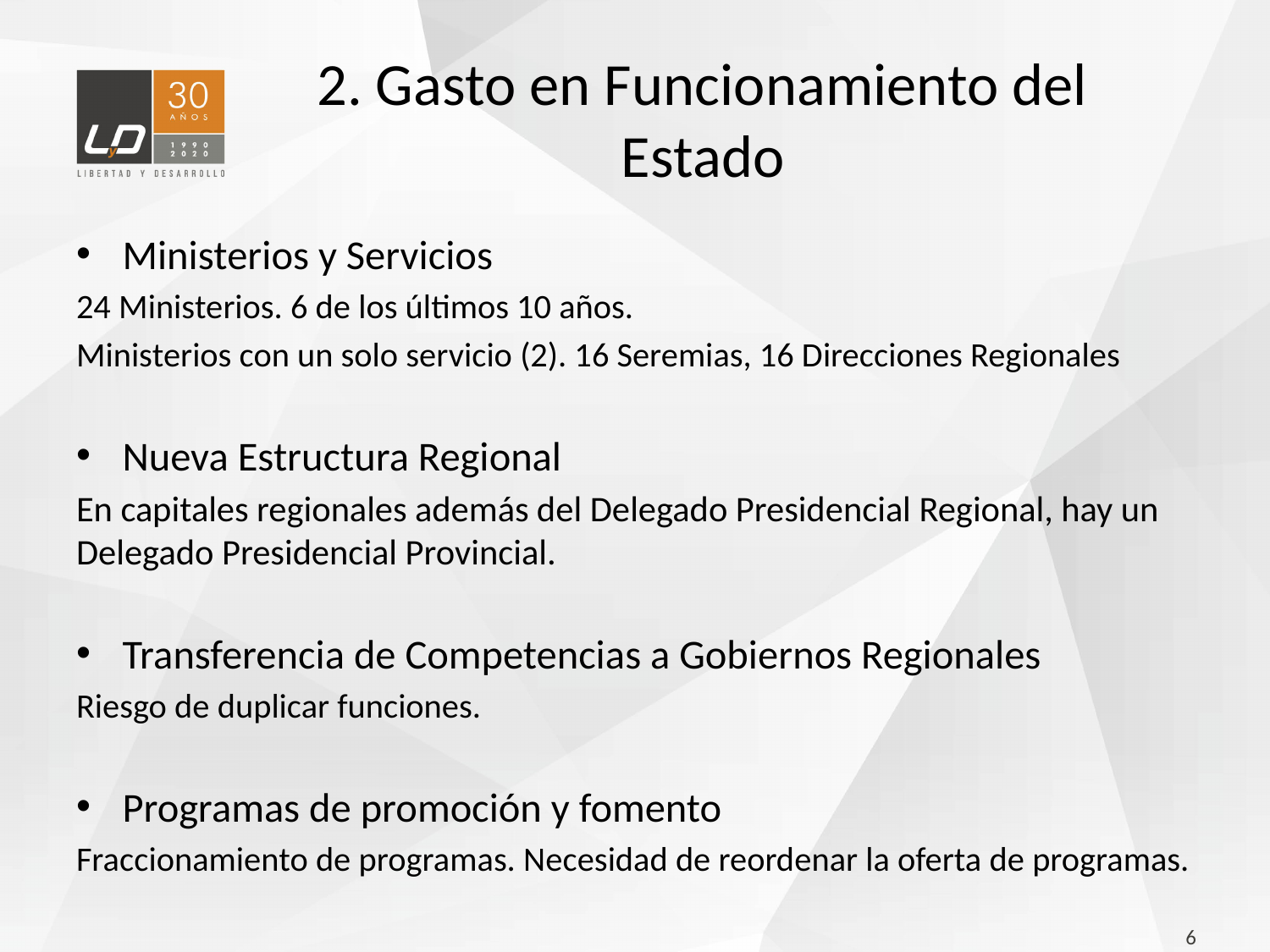

# 2. Gasto en Funcionamiento del Estado
Ministerios y Servicios
24 Ministerios. 6 de los últimos 10 años.
Ministerios con un solo servicio (2). 16 Seremias, 16 Direcciones Regionales

Nueva Estructura Regional
En capitales regionales además del Delegado Presidencial Regional, hay un Delegado Presidencial Provincial.

Transferencia de Competencias a Gobiernos Regionales
Riesgo de duplicar funciones.

Programas de promoción y fomento
Fraccionamiento de programas. Necesidad de reordenar la oferta de programas.
6